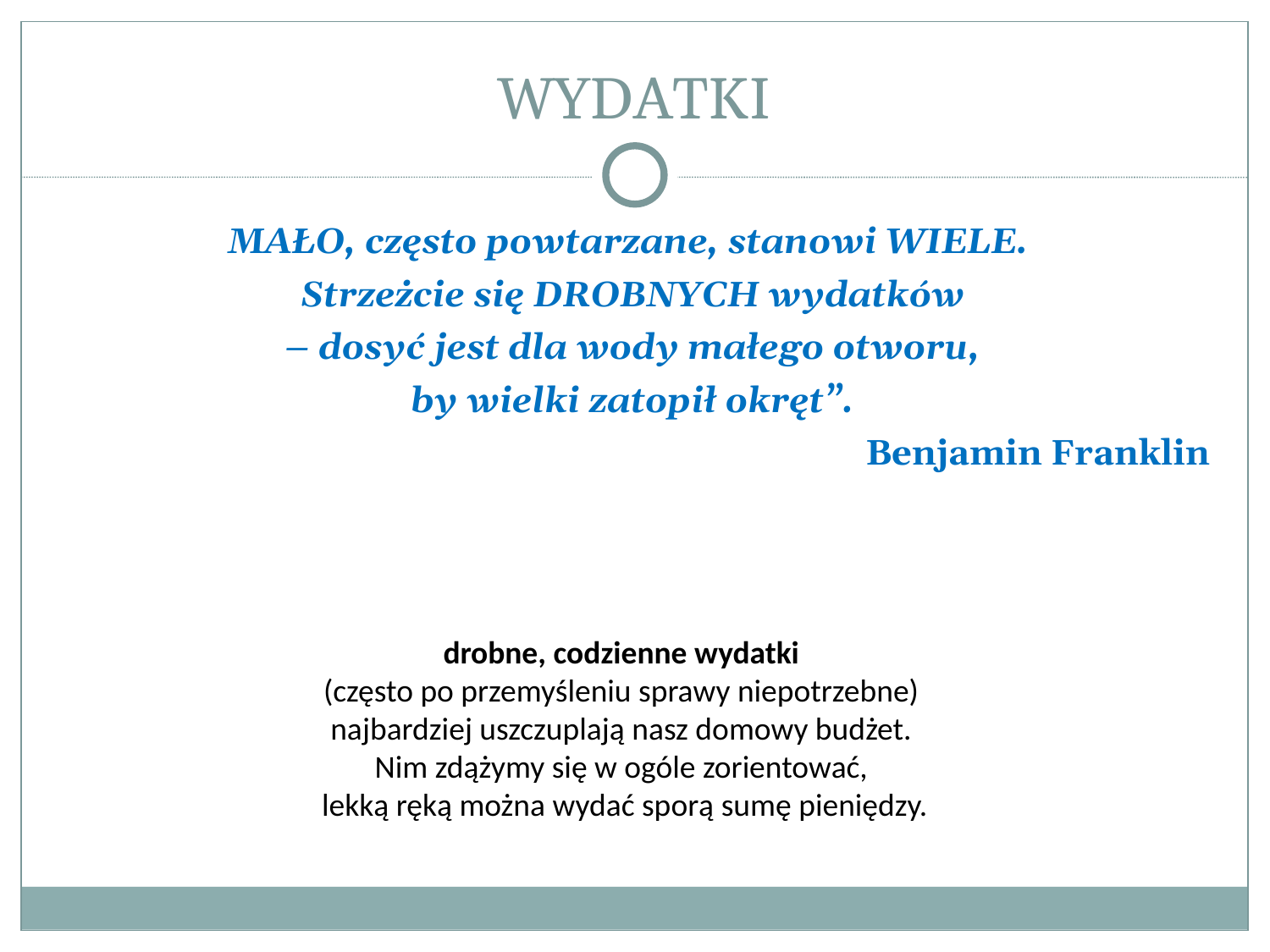

# WYDATKI
MAŁO, często powtarzane, stanowi WIELE.
Strzeżcie się DROBNYCH wydatków
 – dosyć jest dla wody małego otworu,
by wielki zatopił okręt”.
Benjamin Franklin

drobne, codzienne wydatki
(często po przemyśleniu sprawy niepotrzebne)
najbardziej uszczuplają nasz domowy budżet.
Nim zdążymy się w ogóle zorientować,
lekką ręką można wydać sporą sumę pieniędzy.